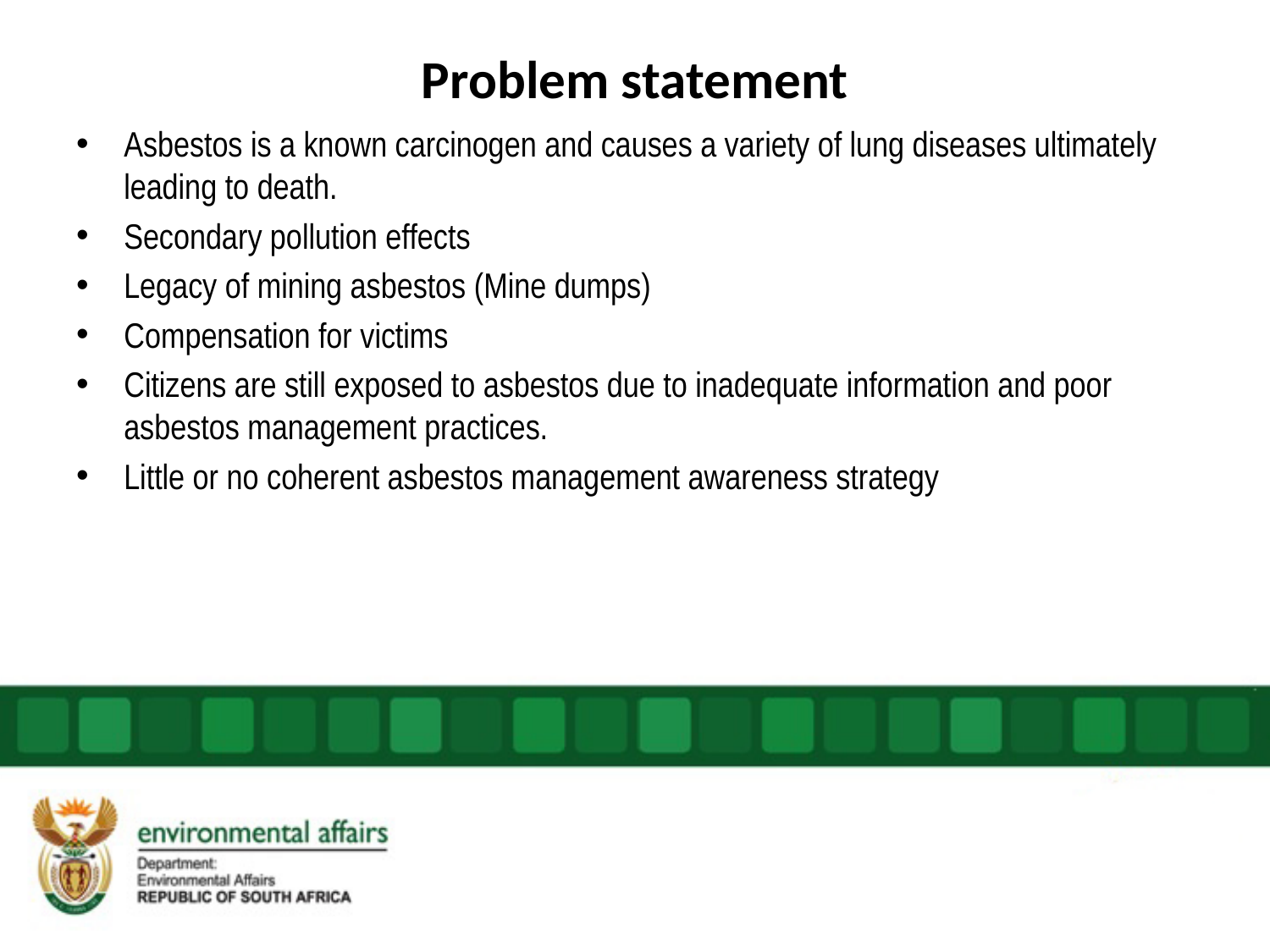

# Problem statement
Asbestos is a known carcinogen and causes a variety of lung diseases ultimately leading to death.
Secondary pollution effects
Legacy of mining asbestos (Mine dumps)
Compensation for victims
Citizens are still exposed to asbestos due to inadequate information and poor asbestos management practices.
Little or no coherent asbestos management awareness strategy